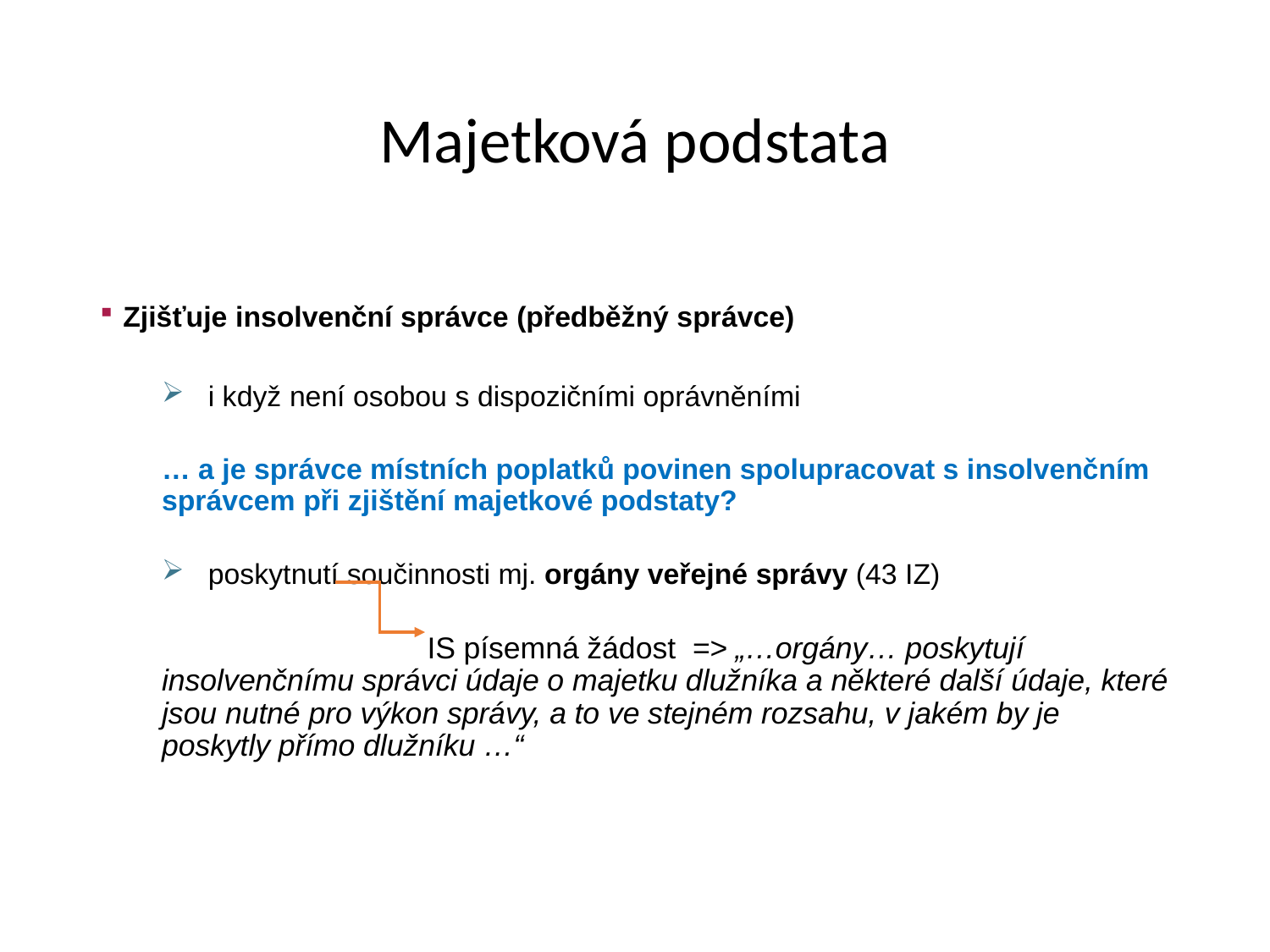

# Majetková podstata
Zjišťuje insolvenční správce (předběžný správce)

i když není osobou s dispozičními oprávněními

… a je správce místních poplatků povinen spolupracovat s insolvenčním správcem při zjištění majetkové podstaty?

poskytnutí součinnosti mj. orgány veřejné správy (43 IZ)

                                 IS písemná žádost  => „…orgány… poskytují insolvenčnímu správci údaje o majetku dlužníka a některé další údaje, které jsou nutné pro výkon správy, a to ve stejném rozsahu, v jakém by je poskytly přímo dlužníku …“